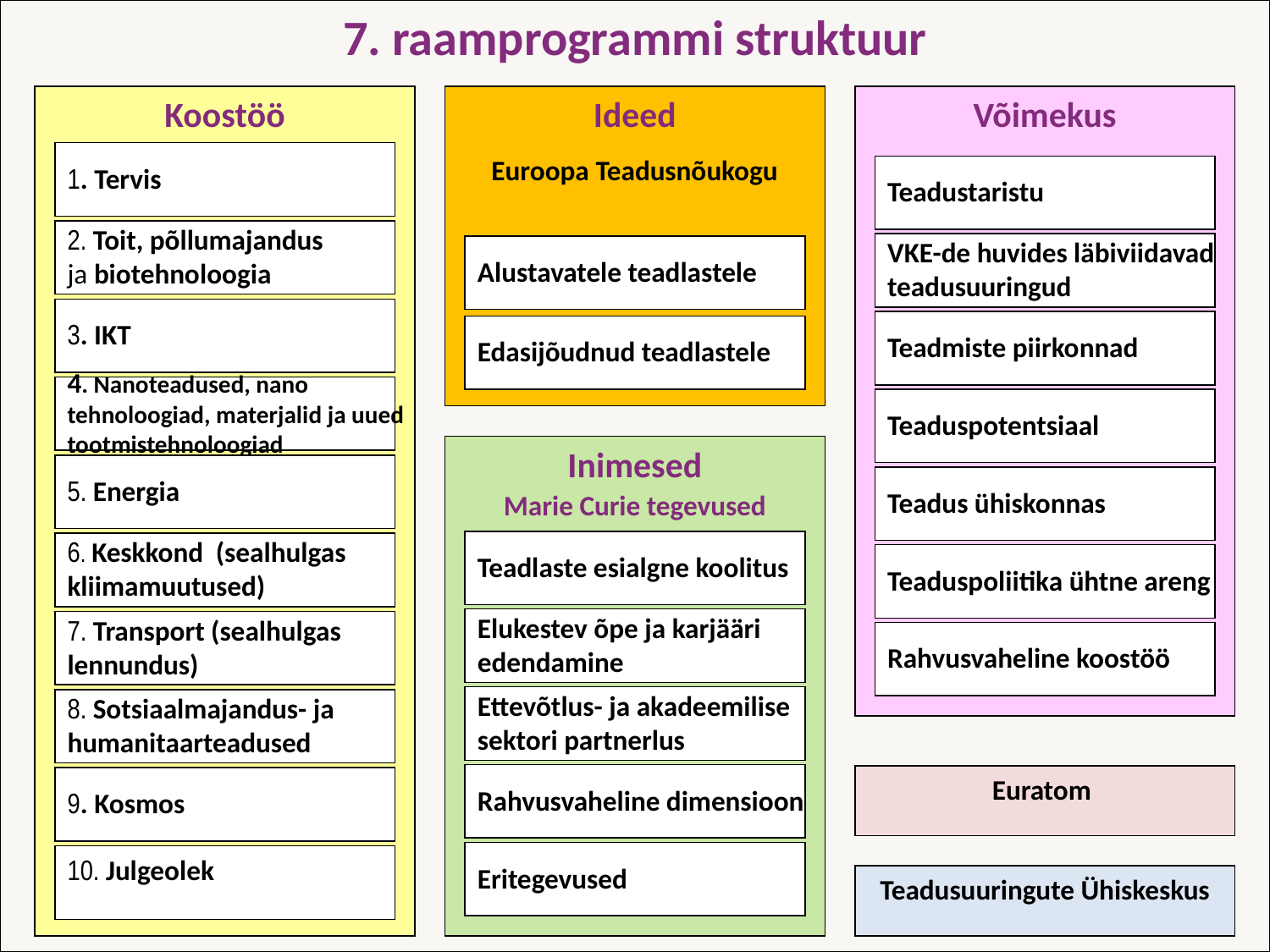

7. raamprogrammi struktuur
Koostöö
Ideed
Võimekus
1. Tervis
Euroopa Teadusnõukogu
Teadustaristu
Pealkiri
2. Toit, põllumajandus
ja biotehnoloogia
VKE-de huvides läbiviidavad
teadusuuringud
Alustavatele teadlastele
3. IKT
Teadmiste piirkonnad
Edasijõudnud teadlastele
4. Nanoteadused, nano
tehnoloogiad, materjalid ja uued
tootmistehnoloogiad
Teaduspotentsiaal
Inimesed
5. Energia
Teadus ühiskonnas
Marie Curie tegevused
Teadlaste esialgne koolitus
6. Keskkond  (sealhulgas
kliimamuutused)
Teaduspoliitika ühtne areng
Elukestev õpe ja karjääri
edendamine
7. Transport (sealhulgas
lennundus)
Rahvusvaheline koostöö
Ettevõtlus- ja akadeemilise
sektori partnerlus
8. Sotsiaalmajandus- ja
humanitaarteadused
Rahvusvaheline dimensioon
Euratom
9. Kosmos
Eritegevused
10. Julgeolek
Teadusuuringute Ühiskeskus